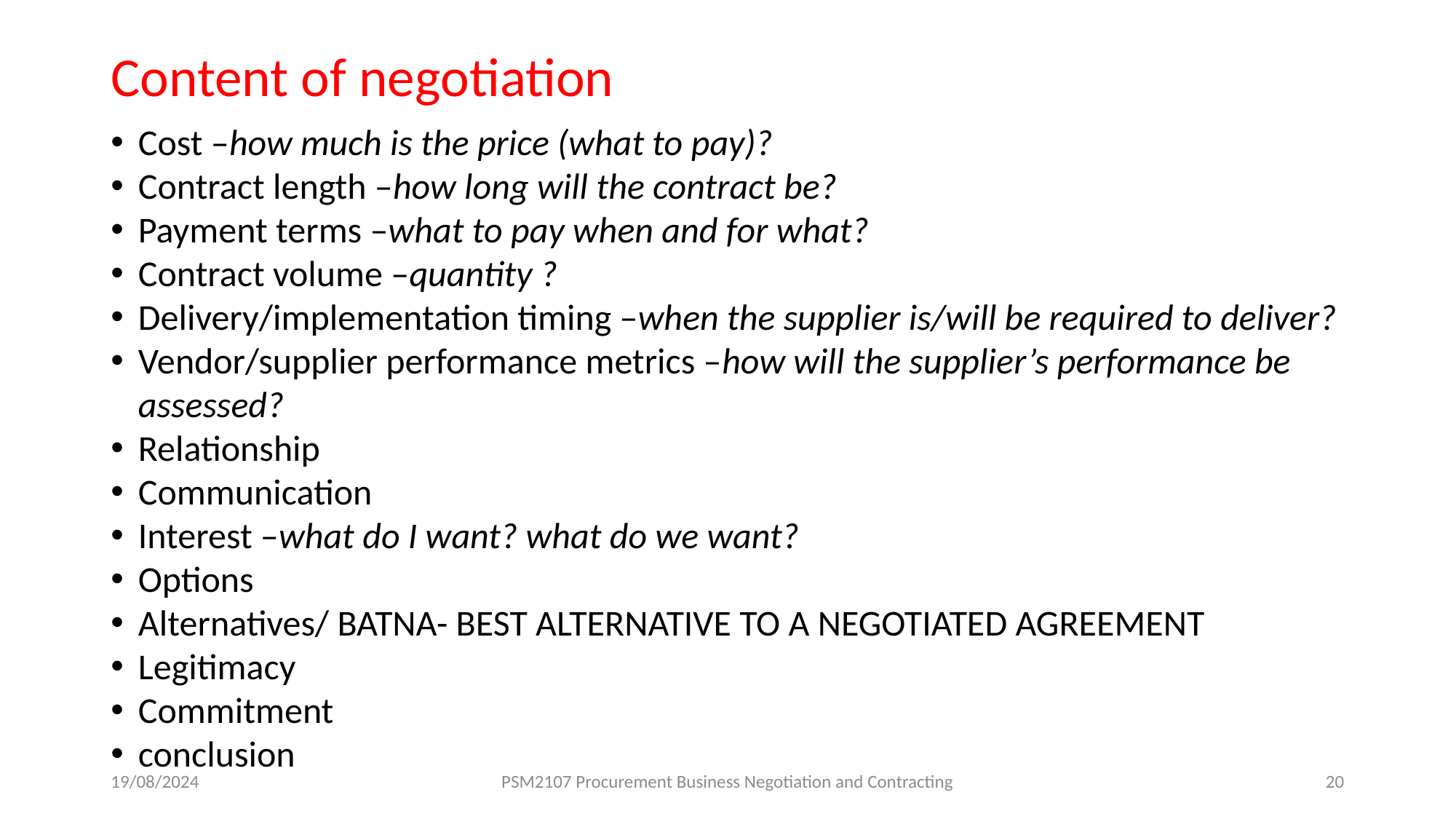

# Content of negotiation
Cost –how much is the price (what to pay)?
Contract length –how long will the contract be?
Payment terms –what to pay when and for what?
Contract volume –quantity ?
Delivery/implementation timing –when the supplier is/will be required to deliver?
Vendor/supplier performance metrics –how will the supplier’s performance be assessed?
Relationship
Communication
Interest –what do I want? what do we want?
Options
Alternatives/ BATNA- BEST ALTERNATIVE TO A NEGOTIATED AGREEMENT
Legitimacy
Commitment
conclusion
19/08/2024
PSM2107 Procurement Business Negotiation and Contracting
20